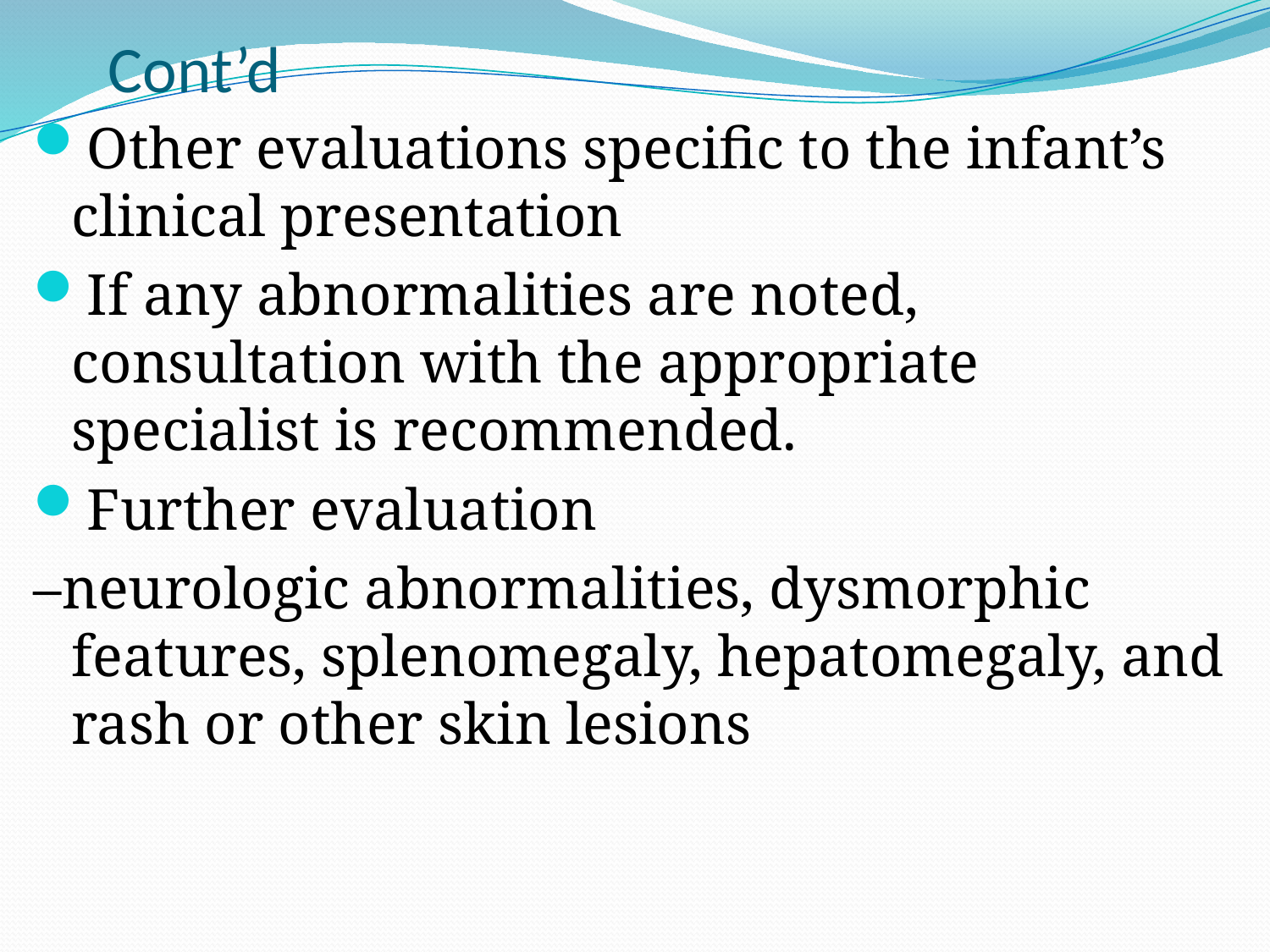

# Cont’d
Other evaluations specific to the infant’s clinical presentation
If any abnormalities are noted, consultation with the appropriate specialist is recommended.
Further evaluation
–neurologic abnormalities, dysmorphic features, splenomegaly, hepatomegaly, and rash or other skin lesions